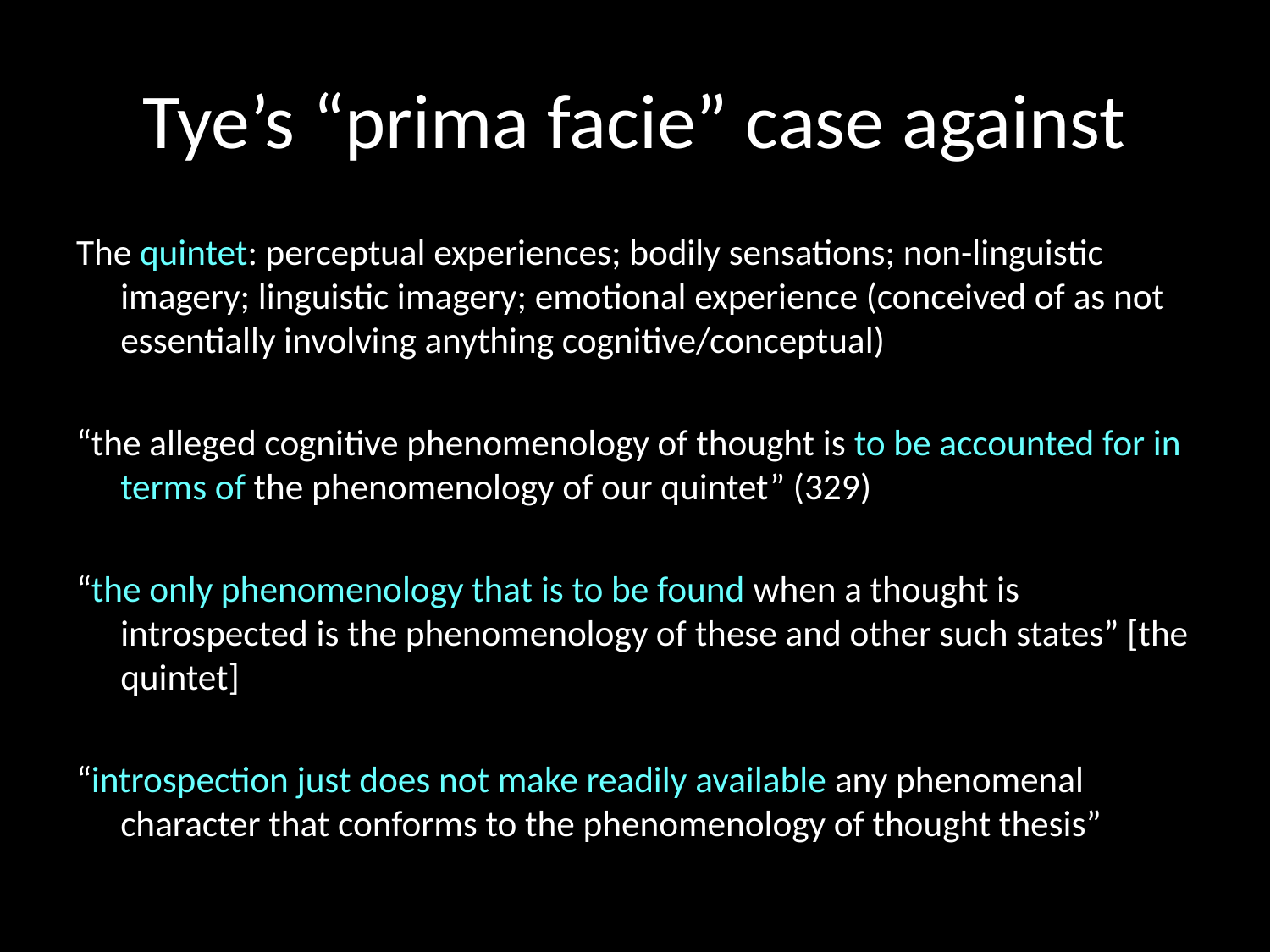

# Tye’s “prima facie” case against
The quintet: perceptual experiences; bodily sensations; non-linguistic imagery; linguistic imagery; emotional experience (conceived of as not essentially involving anything cognitive/conceptual)

“the alleged cognitive phenomenology of thought is to be accounted for in terms of the phenomenology of our quintet” (329)

“the only phenomenology that is to be found when a thought is introspected is the phenomenology of these and other such states” [the quintet]

“introspection just does not make readily available any phenomenal character that conforms to the phenomenology of thought thesis”